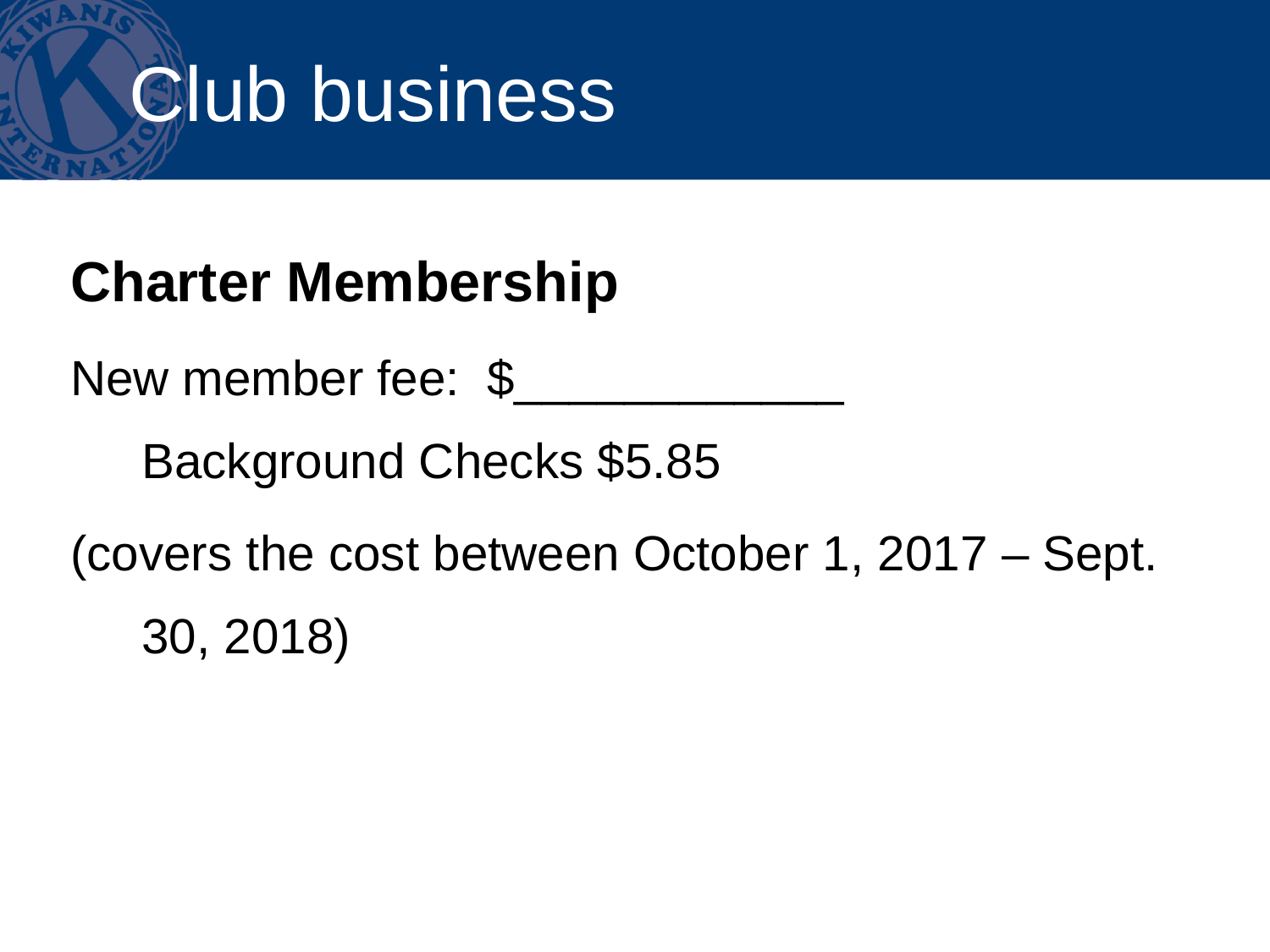

# Club business
Charter Membership
New member fee:  $____________                     Background Checks $5.85
(covers the cost between October 1, 2017 – Sept. 30, 2018)